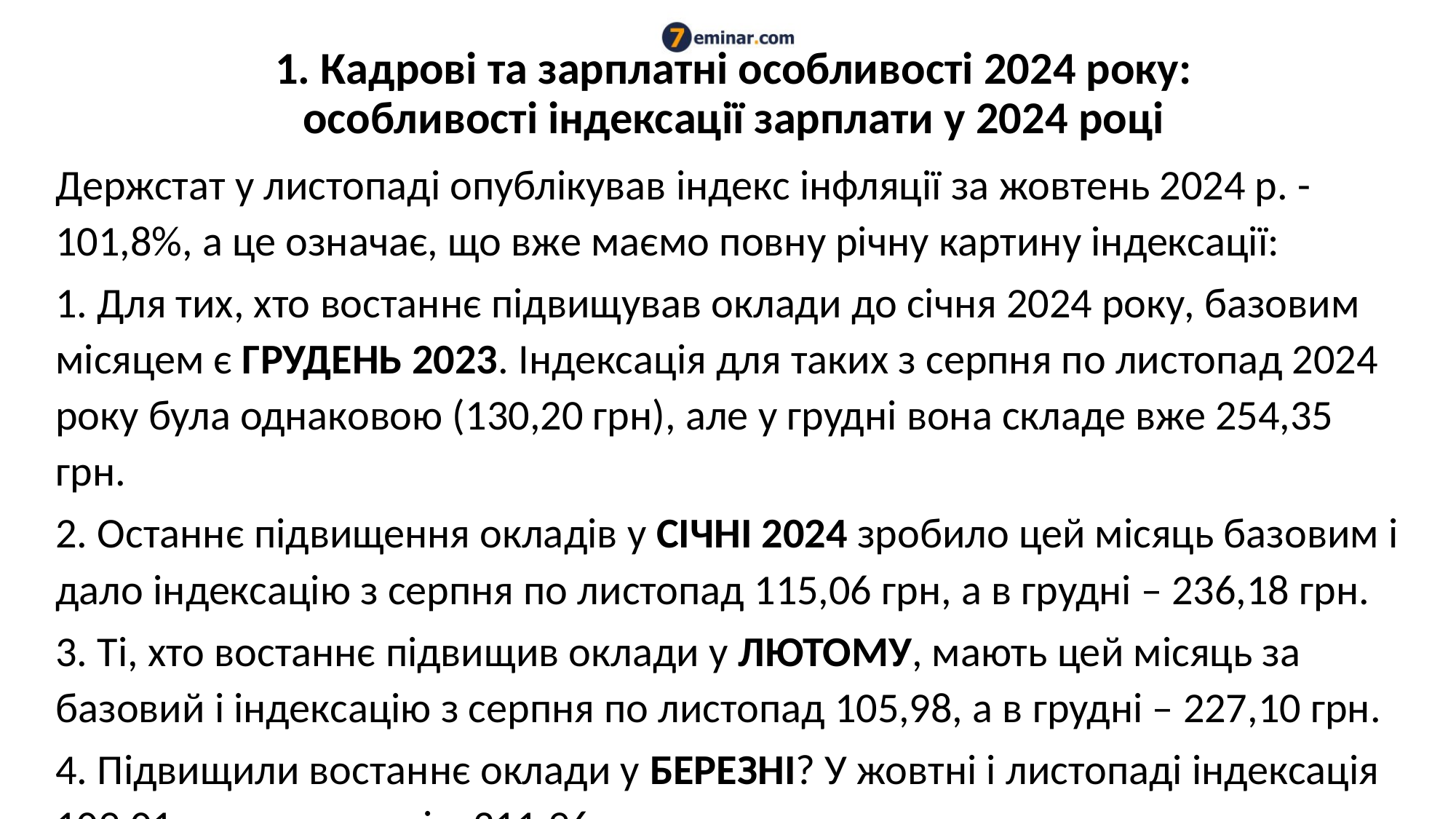

# 1. Кадрові та зарплатні особливості 2024 року: особливості індексації зарплати у 2024 році
Держстат у листопаді опублікував індекс інфляції за жовтень 2024 р. - 101,8%, а це означає, що вже маємо повну річну картину індексації:
1. Для тих, хто востаннє підвищував оклади до січня 2024 року, базовим місяцем є ГРУДЕНЬ 2023. Індексація для таких з серпня по листопад 2024 року була однаковою (130,20 грн), але у грудні вона складе вже 254,35 грн.
2. Останнє підвищення окладів у СІЧНІ 2024 зробило цей місяць базовим і дало індексацію з серпня по листопад 115,06 грн, а в грудні – 236,18 грн.
3. Ті, хто востаннє підвищив оклади у ЛЮТОМУ, мають цей місяць за базовий і індексацію з серпня по листопад 105,98, а в грудні – 227,10 грн.
4. Підвищили востаннє оклади у БЕРЕЗНІ? У жовтні і листопаді індексація 109,01 грн, а в грудні – 211,96 грн.
10